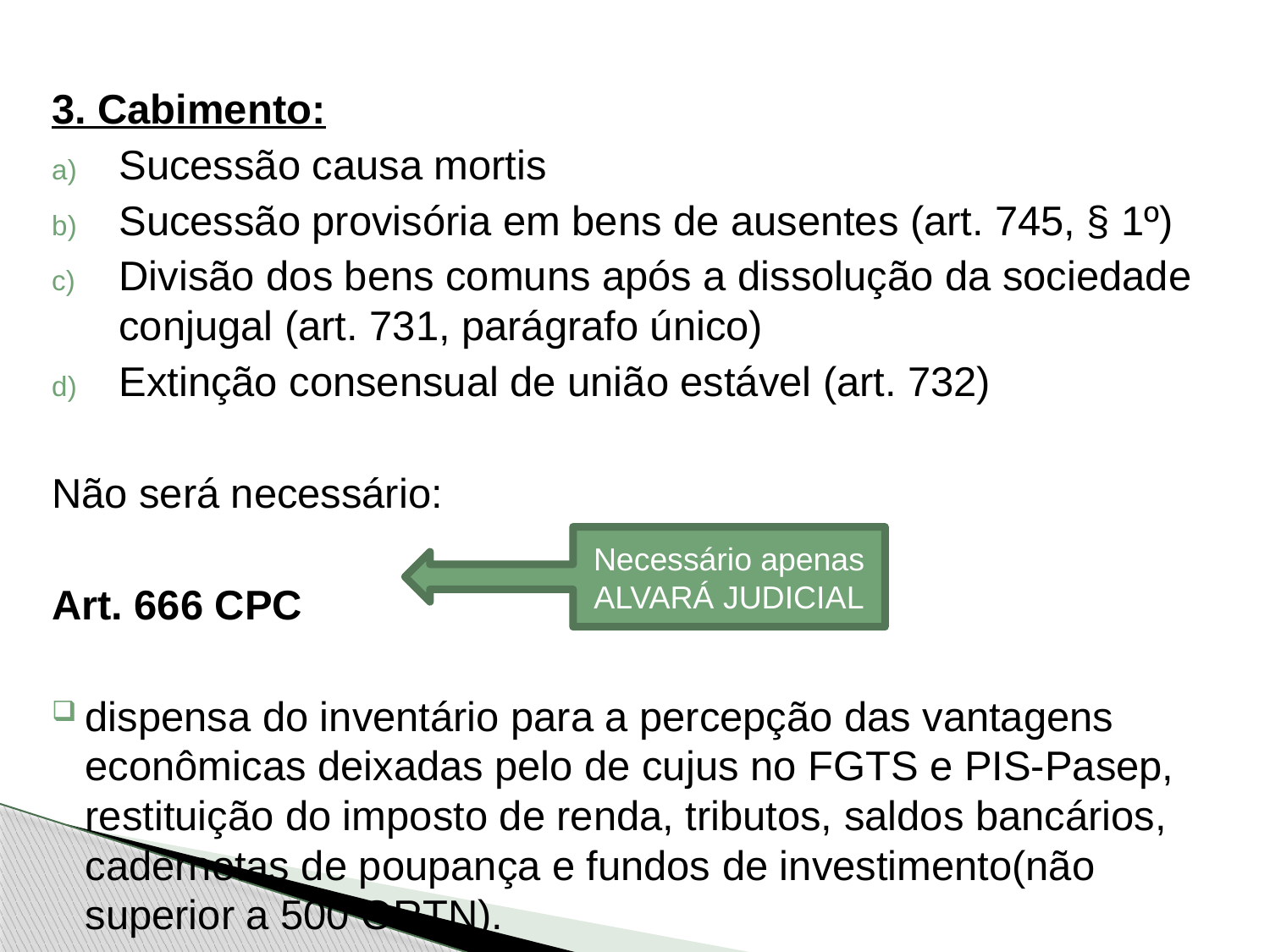

3. Cabimento:
Sucessão causa mortis
Sucessão provisória em bens de ausentes (art. 745, § 1º)
Divisão dos bens comuns após a dissolução da sociedade conjugal (art. 731, parágrafo único)
Extinção consensual de união estável (art. 732)

Não será necessário:

Art. 666 CPC

dispensa do inventário para a percepção das vantagens econômicas deixadas pelo de cujus no FGTS e PIS-Pasep, restituição do imposto de renda, tributos, saldos bancários, cadernetas de poupança e fundos de investimento(não superior a 500 ORTN).

Necessário apenas ALVARÁ JUDICIAL